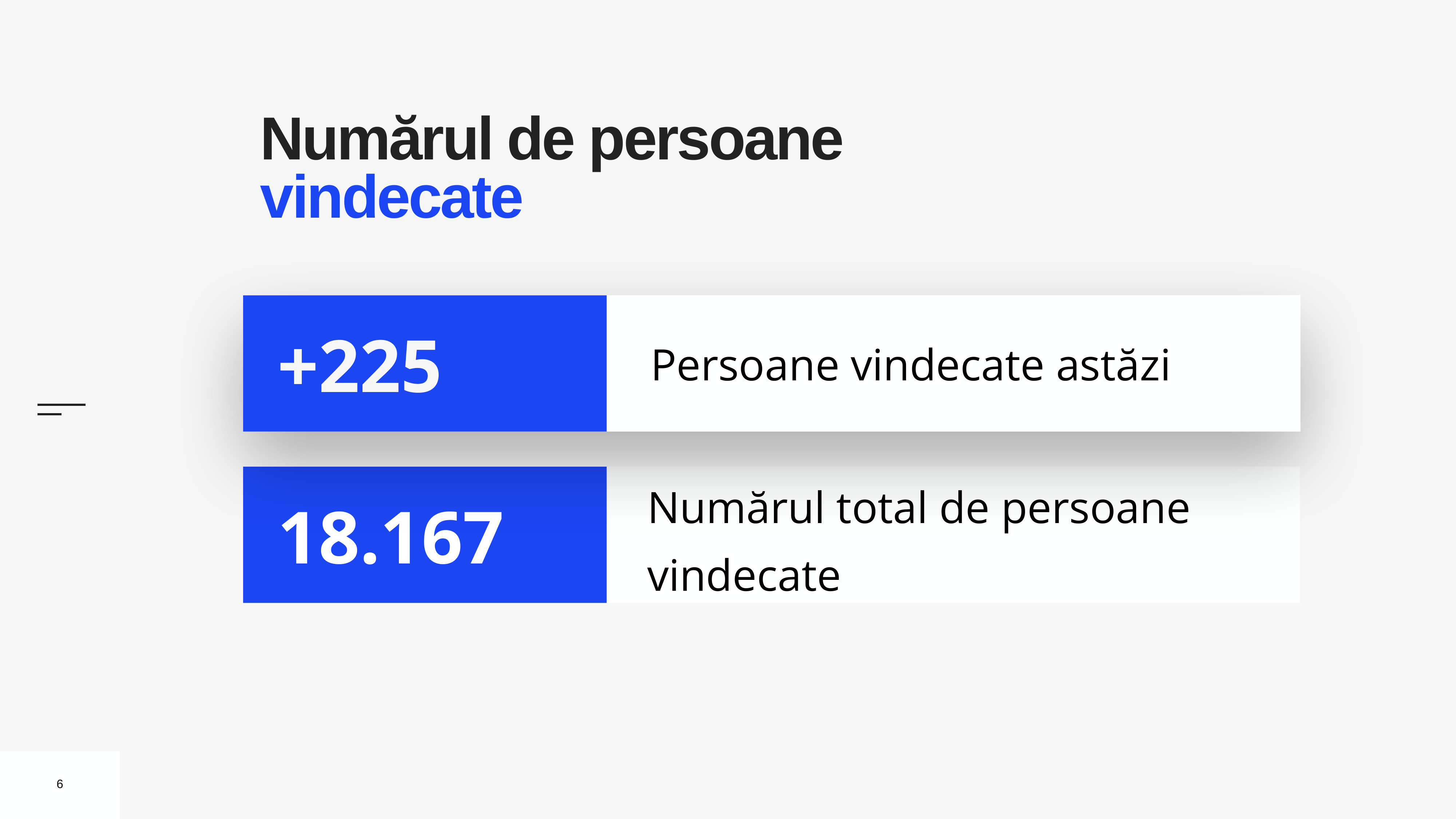

# Numărul de persoane vindecate

Persoane vindecate astăzi

+225

Numărul total de persoane vindecate

18.167
6
6